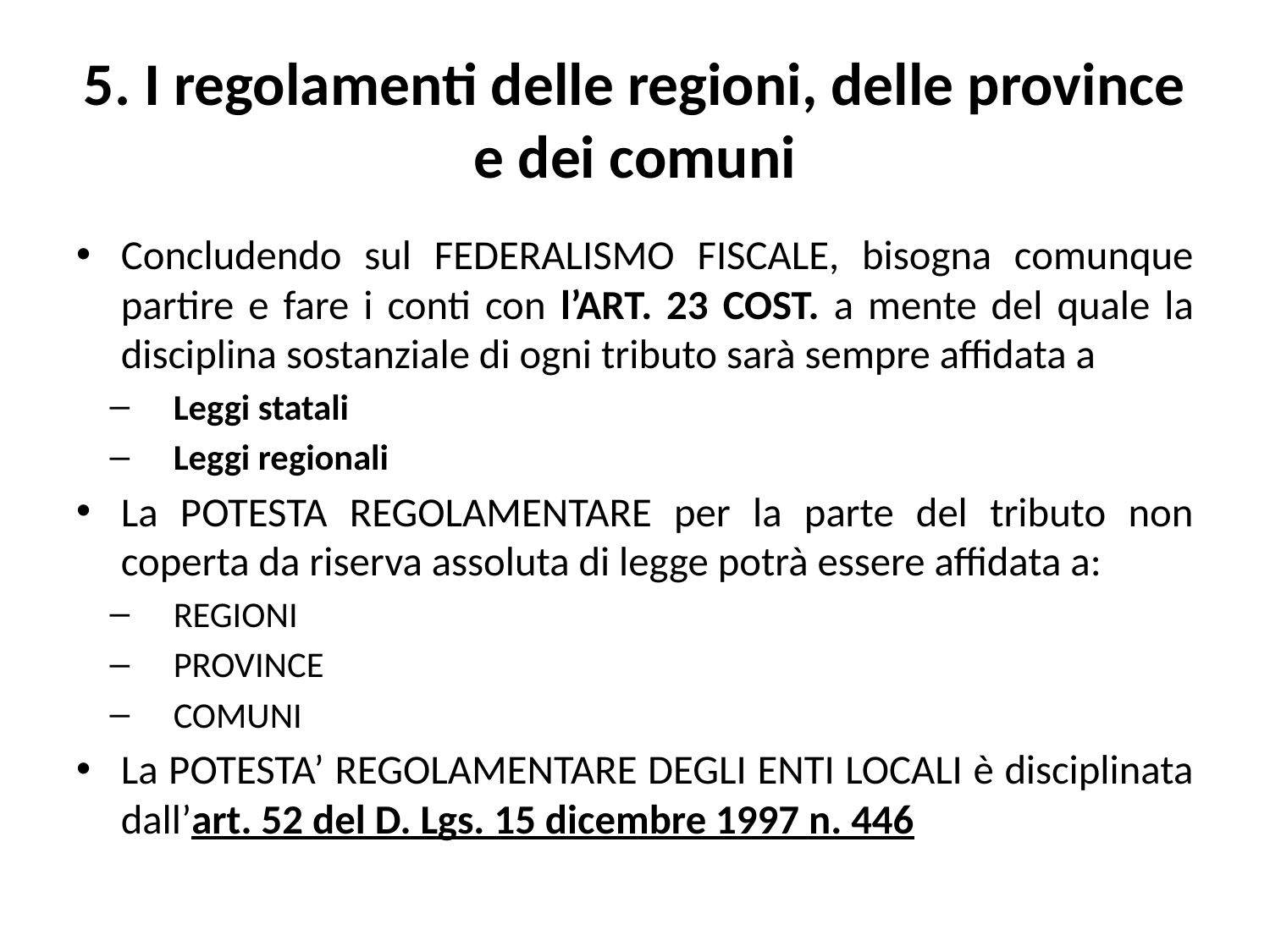

# 5. I regolamenti delle regioni, delle province e dei comuni
Concludendo sul FEDERALISMO FISCALE, bisogna comunque partire e fare i conti con l’ART. 23 COST. a mente del quale la disciplina sostanziale di ogni tributo sarà sempre affidata a
Leggi statali
Leggi regionali
La POTESTA REGOLAMENTARE per la parte del tributo non coperta da riserva assoluta di legge potrà essere affidata a:
REGIONI
PROVINCE
COMUNI
La POTESTA’ REGOLAMENTARE DEGLI ENTI LOCALI è disciplinata dall’art. 52 del D. Lgs. 15 dicembre 1997 n. 446